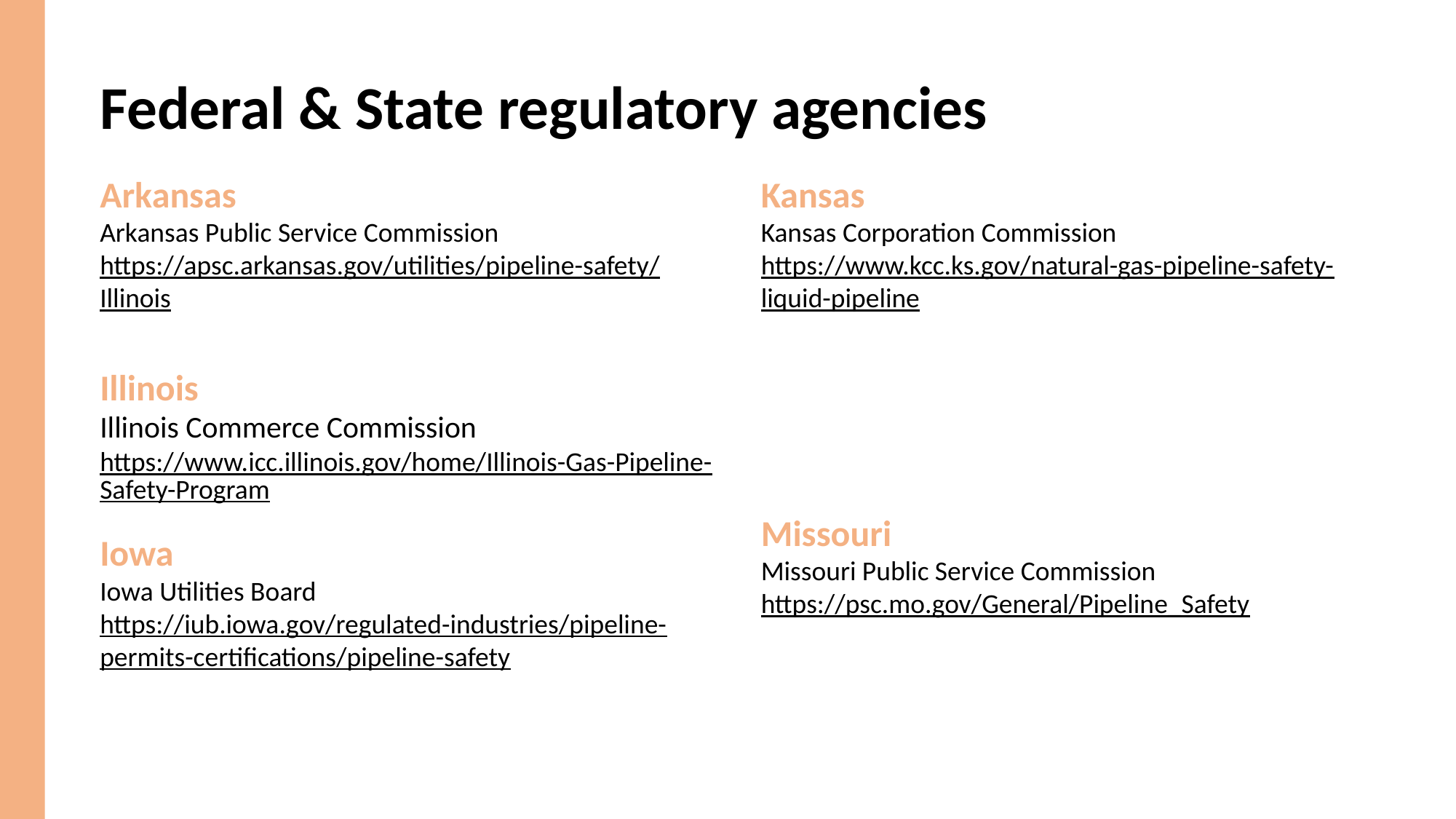

Federal & State regulatory agencies
Arkansas
Arkansas Public Service Commission
https://apsc.arkansas.gov/utilities/pipeline-safety/
Illinois

Illinois
Illinois Commerce Commission
https://www.icc.illinois.gov/home/Illinois-Gas-Pipeline-Safety-Program

Iowa
Iowa Utilities Board
https://iub.iowa.gov/regulated-industries/pipeline-permits-certifications/pipeline-safety

Kansas
Kansas Corporation Commission
https://www.kcc.ks.gov/natural-gas-pipeline-safety-liquid-pipeline

Missouri
Missouri Public Service Commission
https://psc.mo.gov/General/Pipeline_Safety